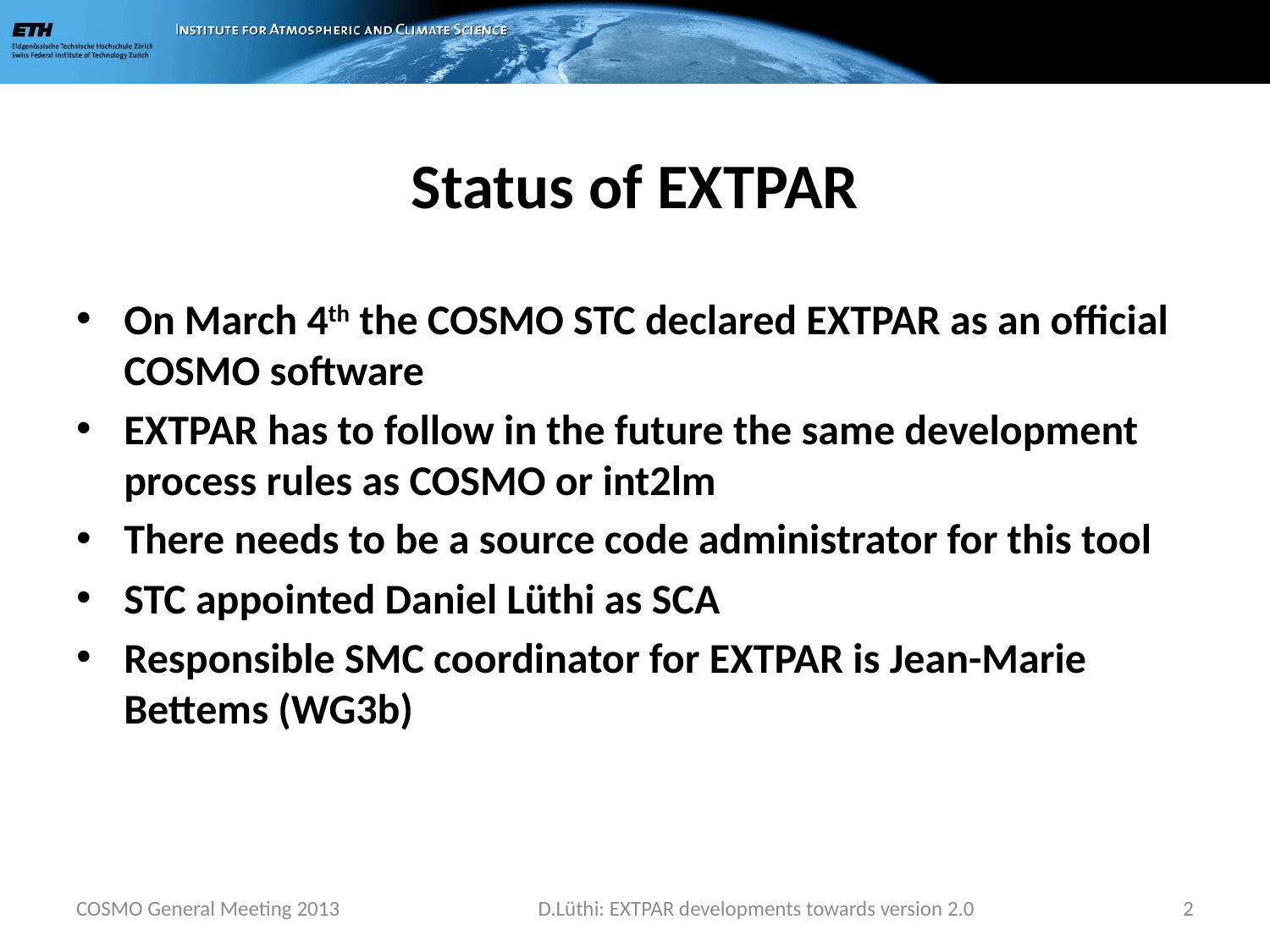

# Status of EXTPAR
On March 4th the COSMO STC declared EXTPAR as an official COSMO software
EXTPAR has to follow in the future the same development process rules as COSMO or int2lm
There needs to be a source code administrator for this tool
STC appointed Daniel Lüthi as SCA
Responsible SMC coordinator for EXTPAR is Jean-Marie Bettems (WG3b)
COSMO General Meeting 2013
D.Lüthi: EXTPAR developments towards version 2.0
2